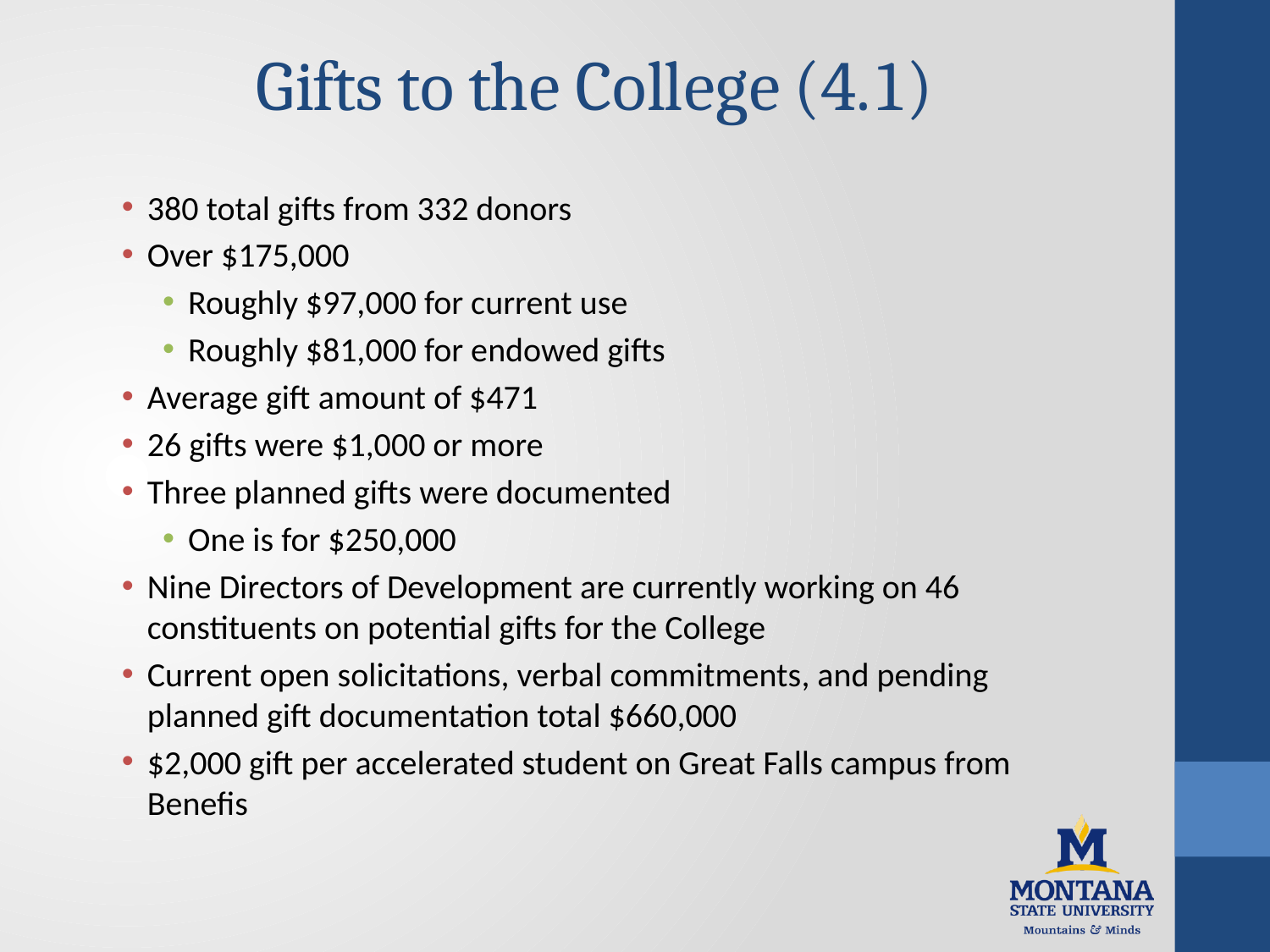

# Gifts to the College (4.1)
380 total gifts from 332 donors
Over $175,000
Roughly $97,000 for current use
Roughly $81,000 for endowed gifts
Average gift amount of $471
26 gifts were $1,000 or more
Three planned gifts were documented
One is for $250,000
Nine Directors of Development are currently working on 46 constituents on potential gifts for the College
Current open solicitations, verbal commitments, and pending planned gift documentation total $660,000
$2,000 gift per accelerated student on Great Falls campus from Benefis